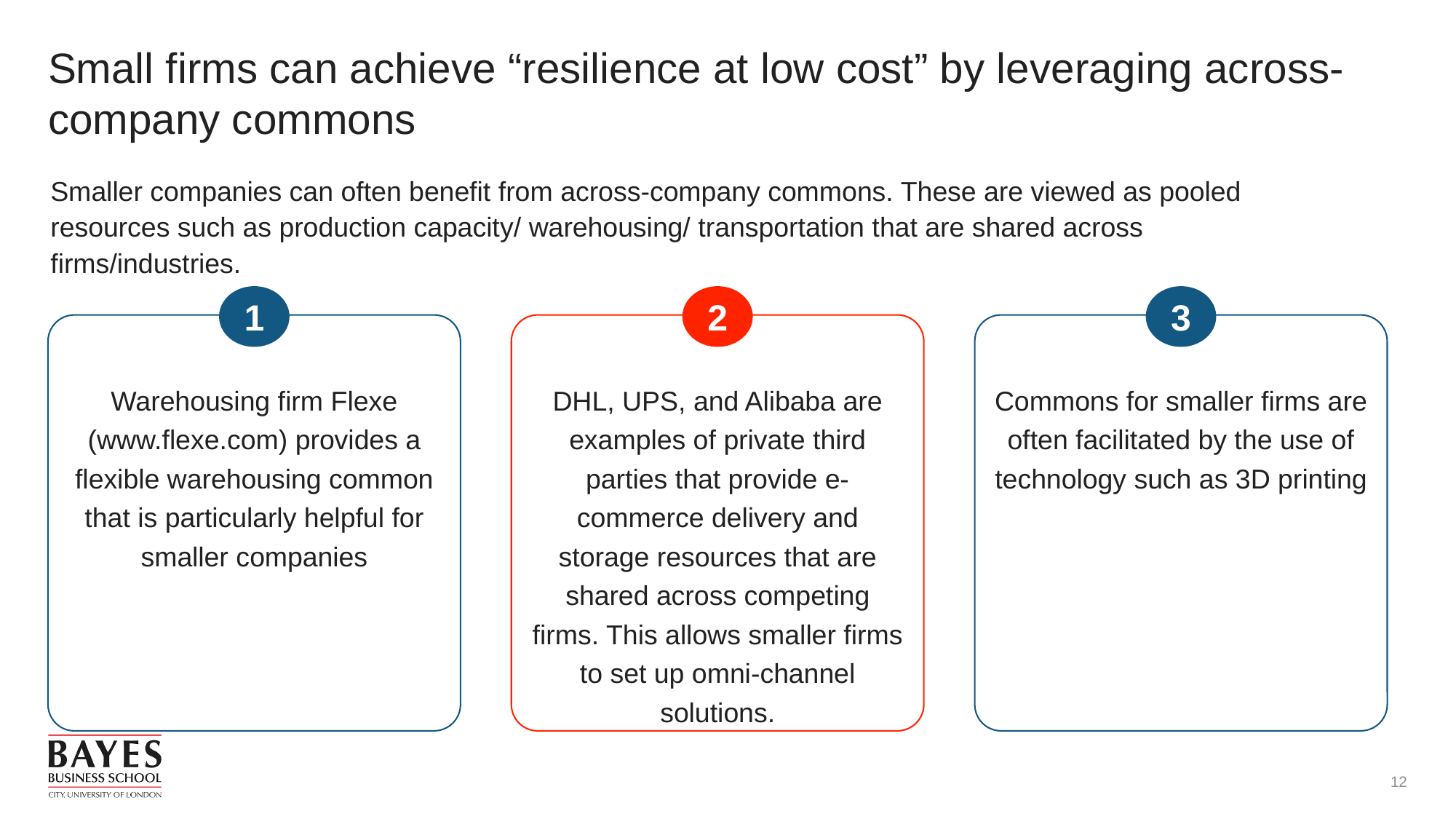

# Small firms can achieve “resilience at low cost” by leveraging across-company commons
Smaller companies can often benefit from across-company commons. These are viewed as pooled resources such as production capacity/ warehousing/ transportation that are shared across firms/industries.
1
Warehousing firm Flexe (www.flexe.com) provides a flexible warehousing common that is particularly helpful for smaller companies
2
DHL, UPS, and Alibaba are examples of private third parties that provide e-commerce delivery and storage resources that are shared across competing firms. This allows smaller firms to set up omni-channel solutions.
3
Commons for smaller firms are often facilitated by the use of technology such as 3D printing
12